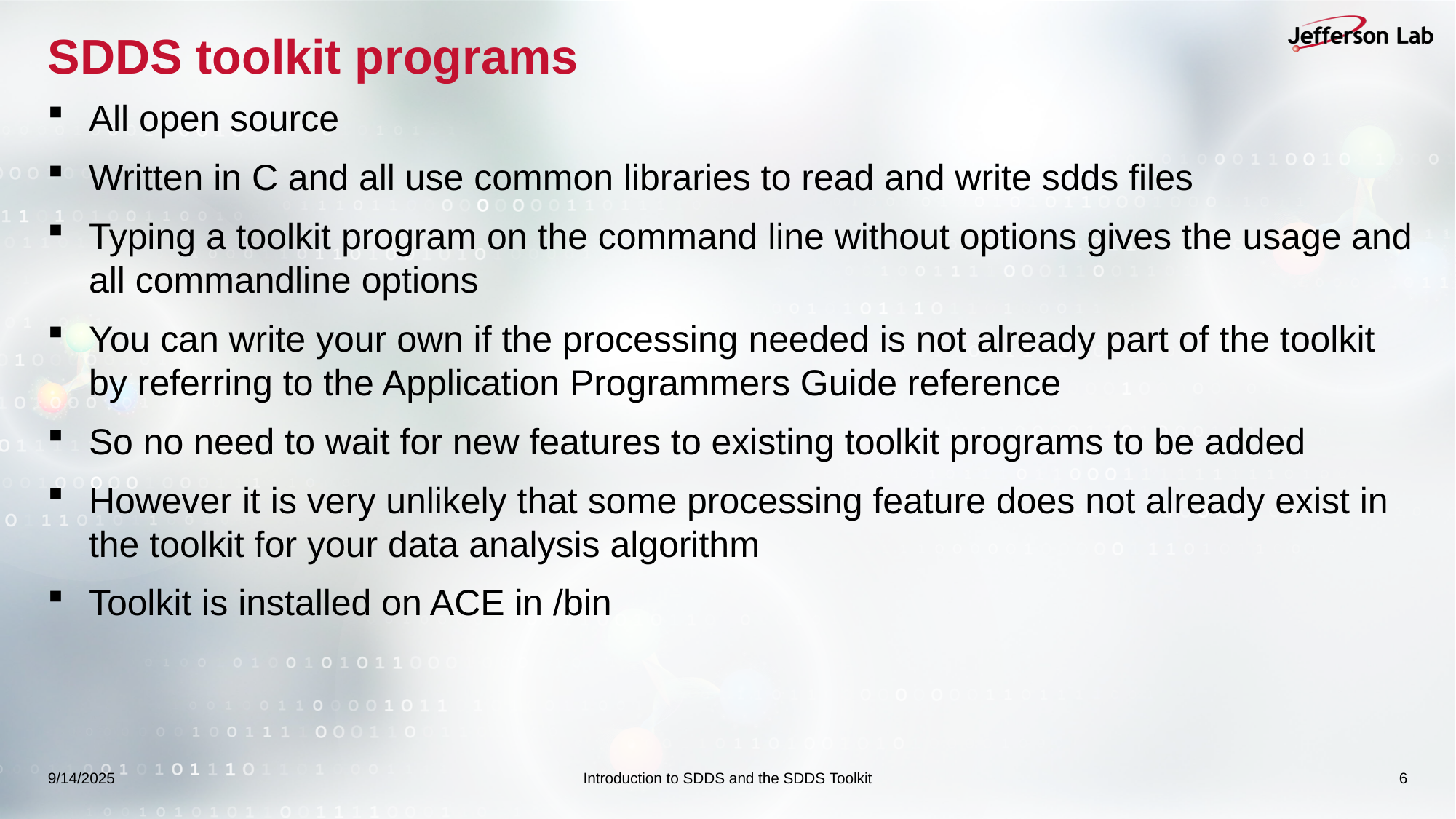

# SDDS toolkit programs
All open source
Written in C and all use common libraries to read and write sdds files
Typing a toolkit program on the command line without options gives the usage and all commandline options
You can write your own if the processing needed is not already part of the toolkit by referring to the Application Programmers Guide reference
So no need to wait for new features to existing toolkit programs to be added
However it is very unlikely that some processing feature does not already exist in the toolkit for your data analysis algorithm
Toolkit is installed on ACE in /bin

9/14/2025
Introduction to SDDS and the SDDS Toolkit
6